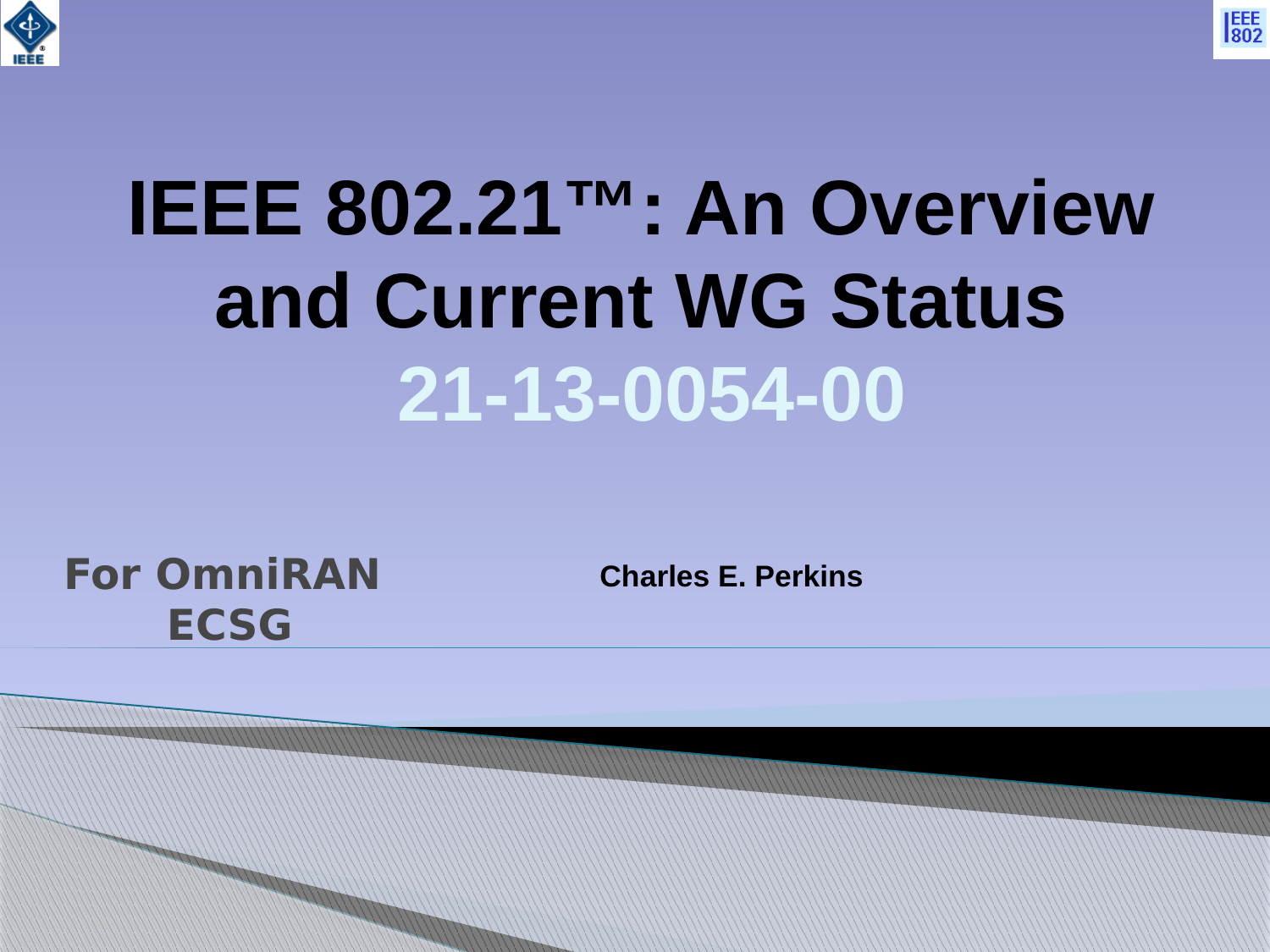

# IEEE 802.21™: An Overview and Current WG Status 21-13-0054-00

Charles E. Perkins

For OmniRAN
ECSG